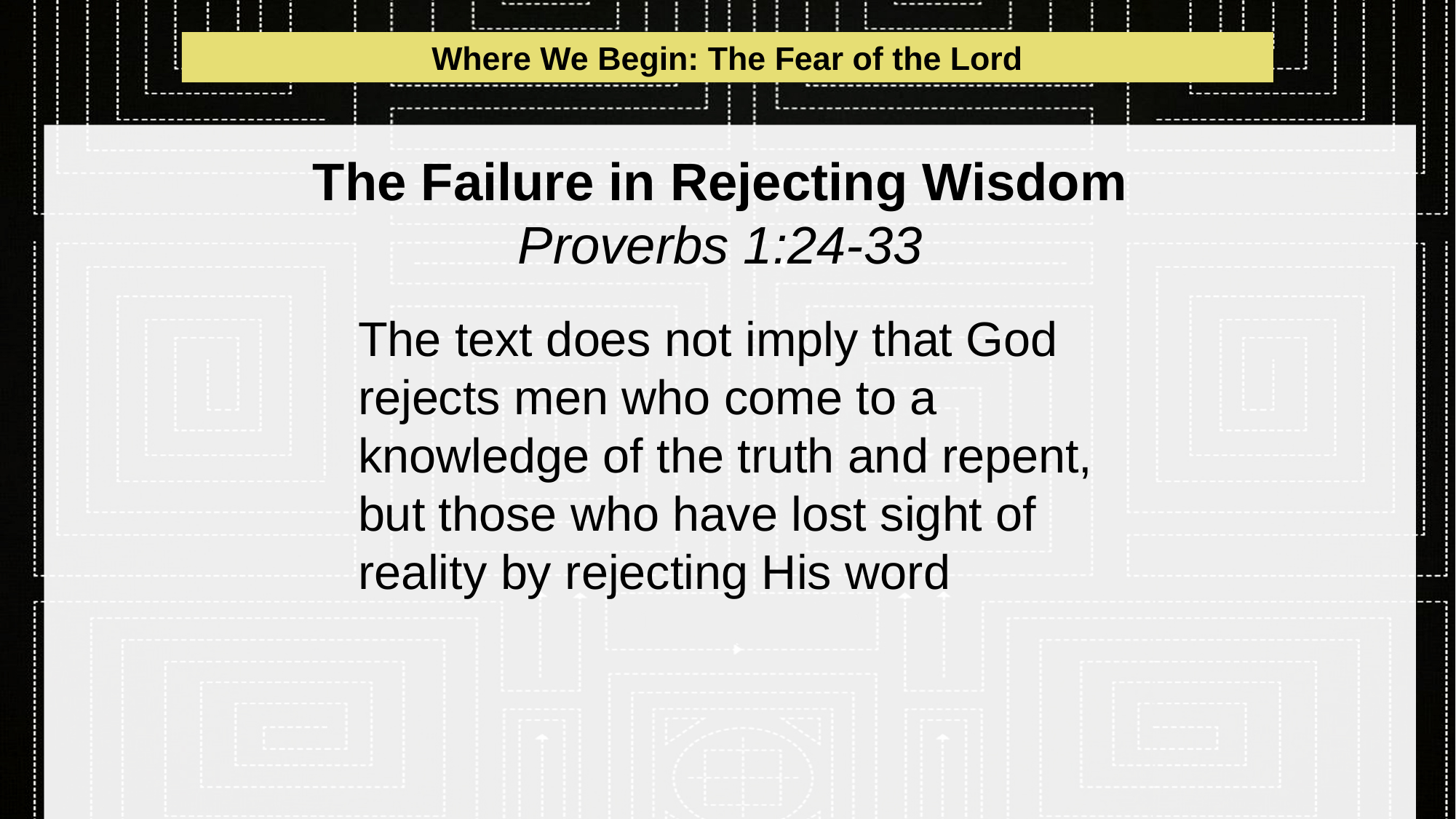

Where We Begin: The Fear of the Lord
# The Failure in Rejecting Wisdom Proverbs 1:24-33
The text does not imply that God rejects men who come to a knowledge of the truth and repent, but those who have lost sight of reality by rejecting His word